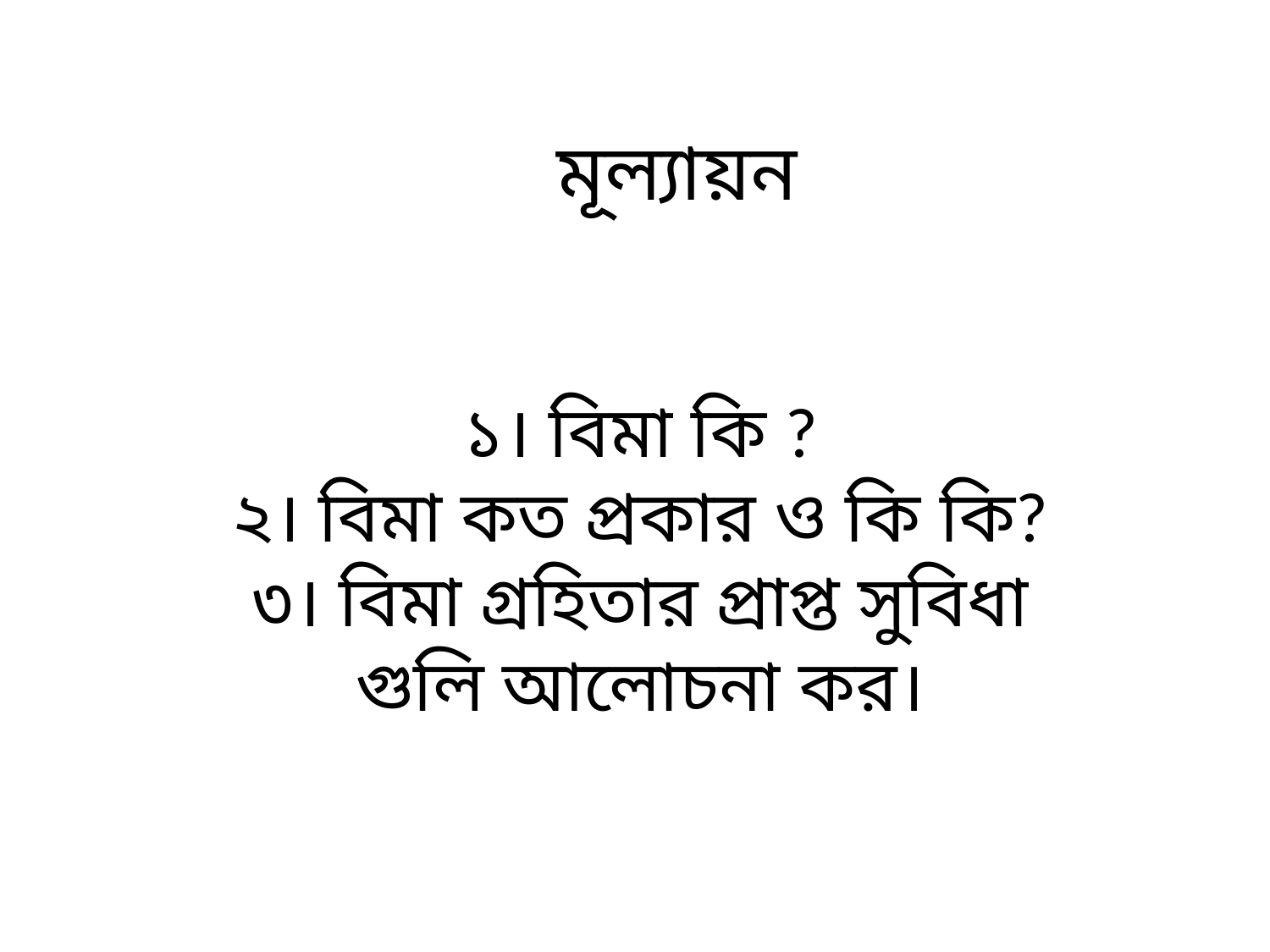

মূল্যায়ন
১। বিমা কি ?
২। বিমা কত প্রকার ও কি কি?
৩। বিমা গ্রহিতার প্রাপ্ত সুবিধা গুলি আলোচনা কর।